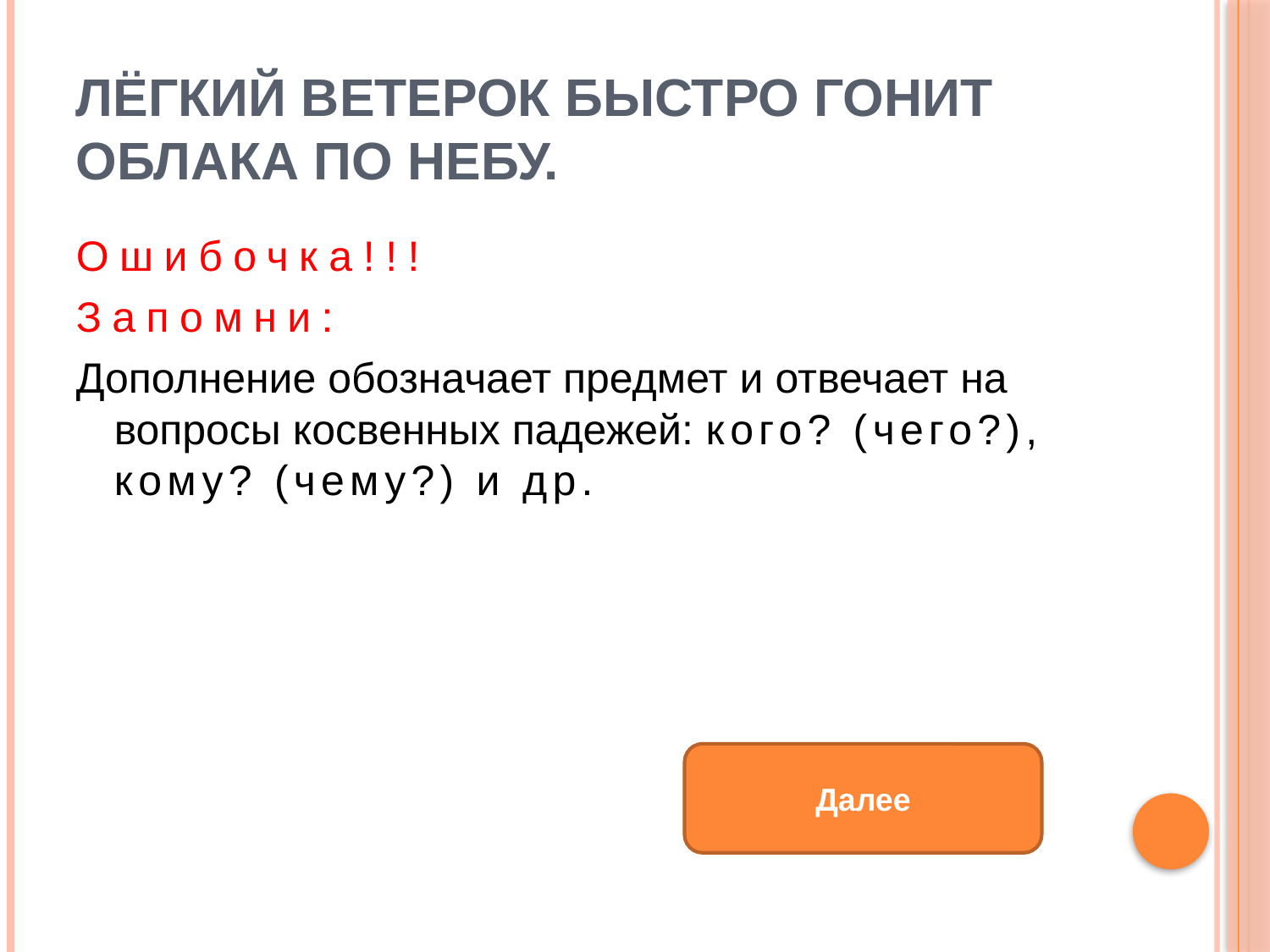

# Лёгкий ветерок быстро гонит облака по небу.
Ошибочка!!!
Запомни:
Дополнение обозначает предмет и отвечает на вопросы косвенных падежей: кого? (чего?), кому? (чему?) и др.
Далее